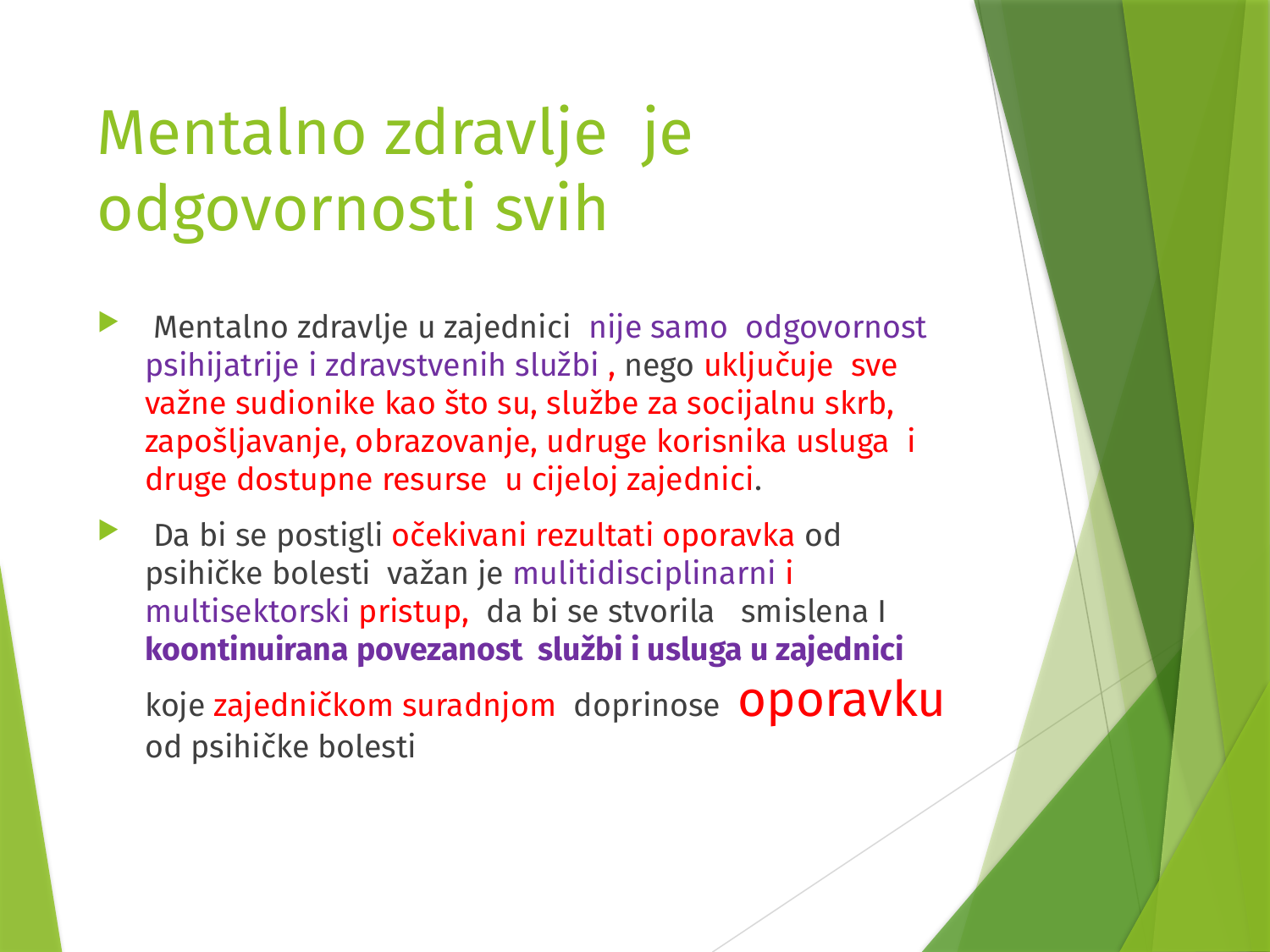

# Mentalno zdravlje  je odgovornosti svih
 Mentalno zdravlje u zajednici  nije samo  odgovornost psihijatrije i zdravstvenih službi , nego uključuje  sve važne sudionike kao što su, službe za socijalnu skrb, zapošljavanje, obrazovanje, udruge korisnika usluga  i   druge dostupne resurse  u cijeloj zajednici.
 Da bi se postigli očekivani rezultati oporavka od psihičke bolesti  važan je mulitidisciplinarni i multisektorski pristup,  da bi se stvorila   smislena I  koontinuirana povezanost  službi i usluga u zajednici  koje zajedničkom suradnjom  doprinose  oporavku od psihičke bolesti